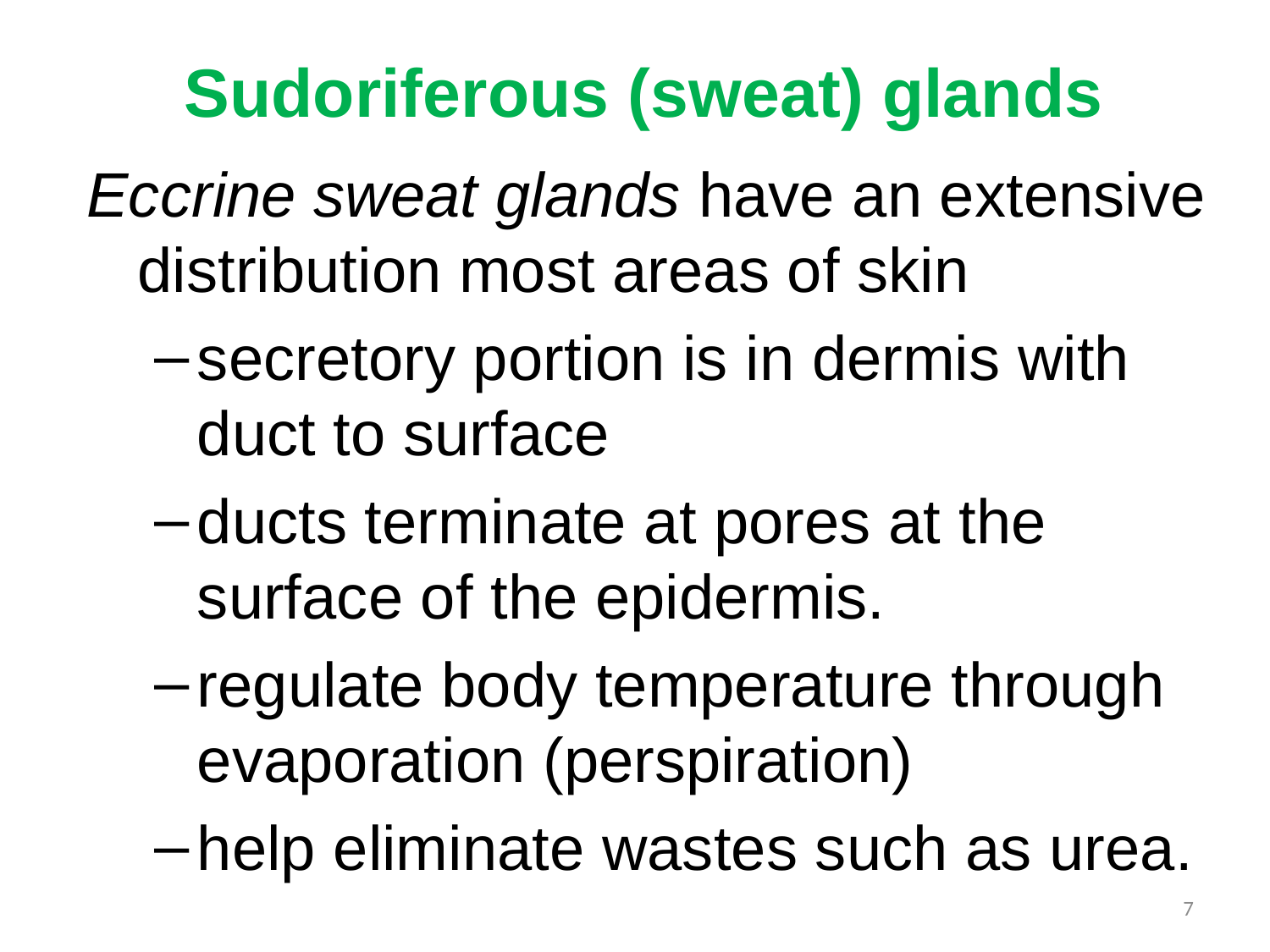

# Sudoriferous (sweat) glands
Eccrine sweat glands have an extensive distribution most areas of skin
secretory portion is in dermis with duct to surface
ducts terminate at pores at the surface of the epidermis.
regulate body temperature through evaporation (perspiration)
help eliminate wastes such as urea.

7